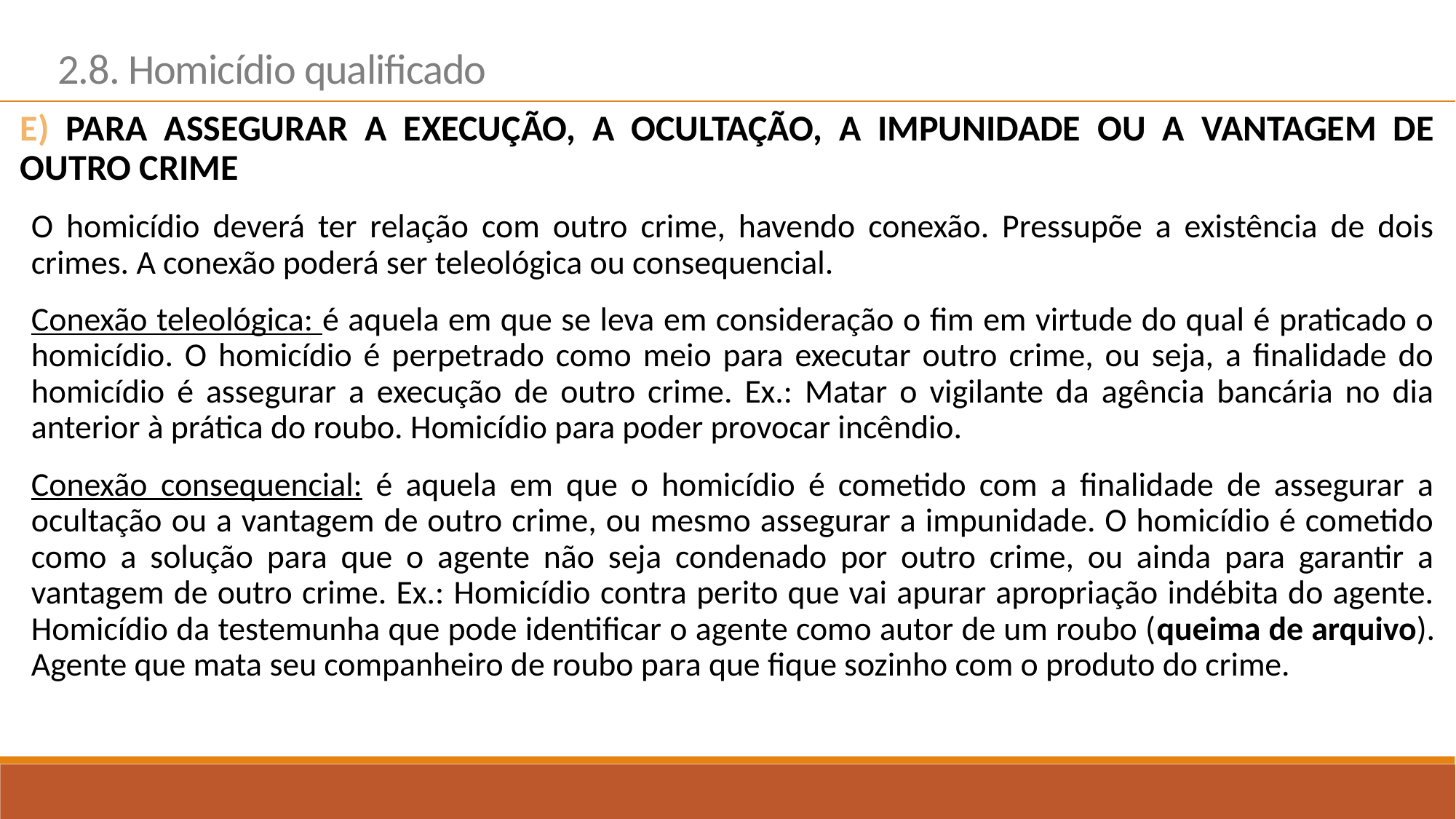

2.8. Homicídio qualificado

E) Para assegurar a execução, a ocultação, a impunidade ou a vantagem de outro crime
O homicídio deverá ter relação com outro crime, havendo conexão. Pressupõe a existência de dois crimes. A conexão poderá ser teleológica ou consequencial.
Conexão teleológica: é aquela em que se leva em consideração o fim em virtude do qual é praticado o homicídio. O homicídio é perpetrado como meio para executar outro crime, ou seja, a finalidade do homicídio é assegurar a execução de outro crime. Ex.: Matar o vigilante da agência bancária no dia anterior à prática do roubo. Homicídio para poder provocar incêndio.
Conexão consequencial: é aquela em que o homicídio é cometido com a finalidade de assegurar a ocultação ou a vantagem de outro crime, ou mesmo assegurar a impunidade. O homicídio é cometido como a solução para que o agente não seja condenado por outro crime, ou ainda para garantir a vantagem de outro crime. Ex.: Homicídio contra perito que vai apurar apropriação indébita do agente. Homicídio da testemunha que pode identificar o agente como autor de um roubo (queima de arquivo). Agente que mata seu companheiro de roubo para que fique sozinho com o produto do crime.